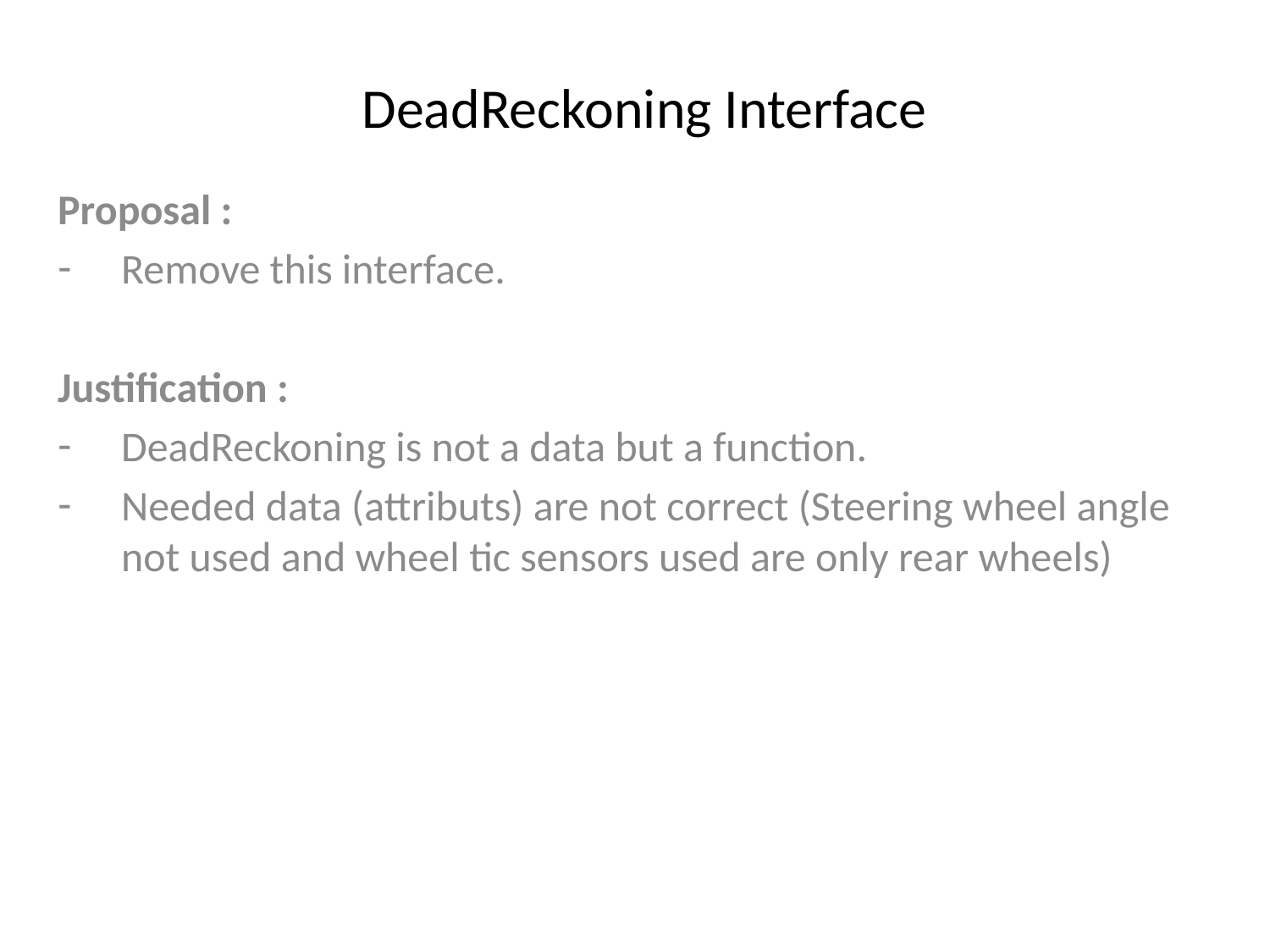

# DeadReckoning Interface
Proposal :
Remove this interface.

Justification :
DeadReckoning is not a data but a function.
Needed data (attributs) are not correct (Steering wheel angle not used and wheel tic sensors used are only rear wheels)